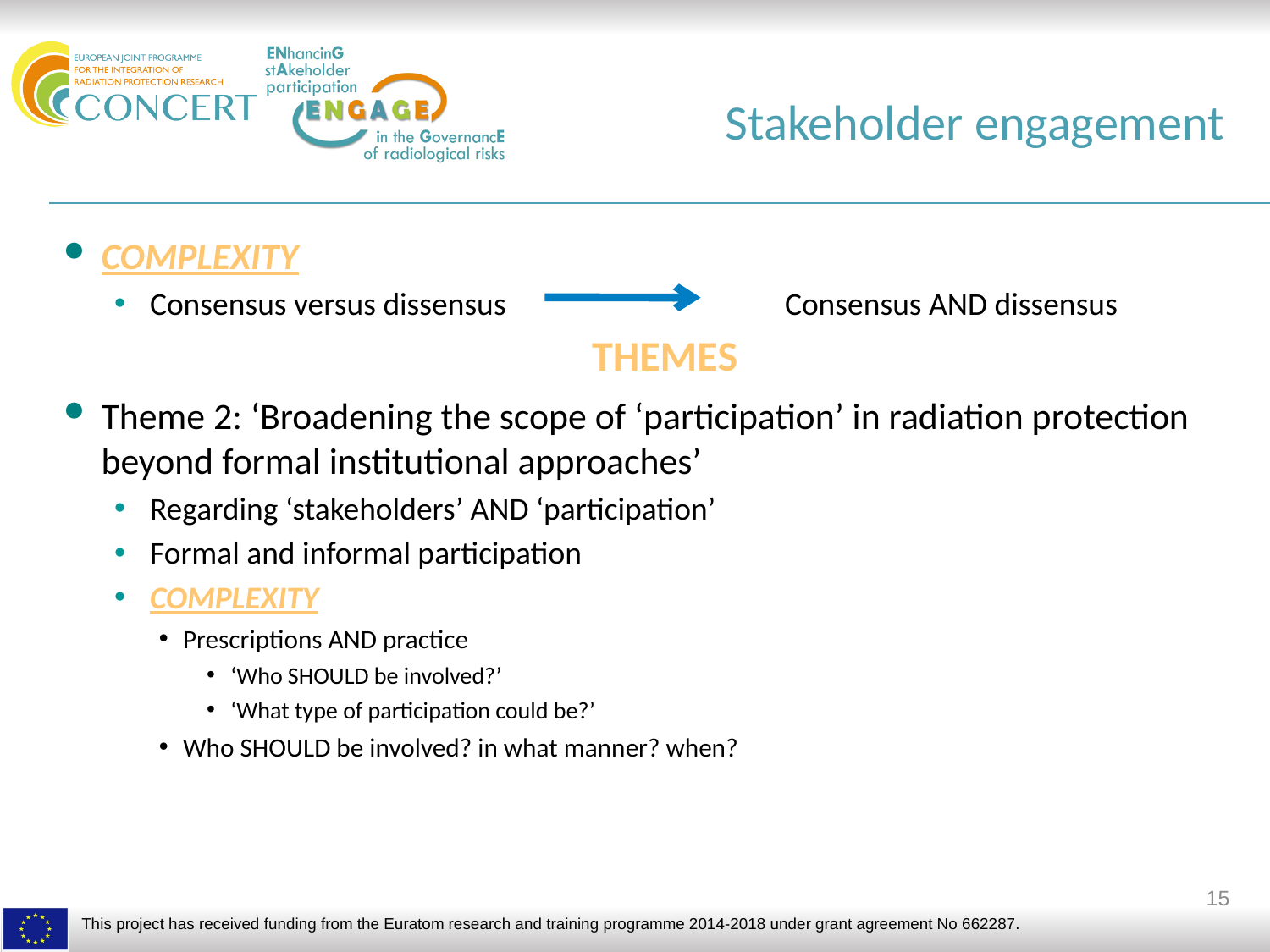

# Stakeholder engagement
COMPLEXITY
Consensus versus dissensus			Consensus AND dissensus
THEMES
Theme 2: ‘Broadening the scope of ‘participation’ in radiation protection beyond formal institutional approaches’
Regarding ‘stakeholders’ AND ‘participation’
Formal and informal participation
COMPLEXITY
Prescriptions AND practice
‘Who SHOULD be involved?’
‘What type of participation could be?’
Who SHOULD be involved? in what manner? when?

15